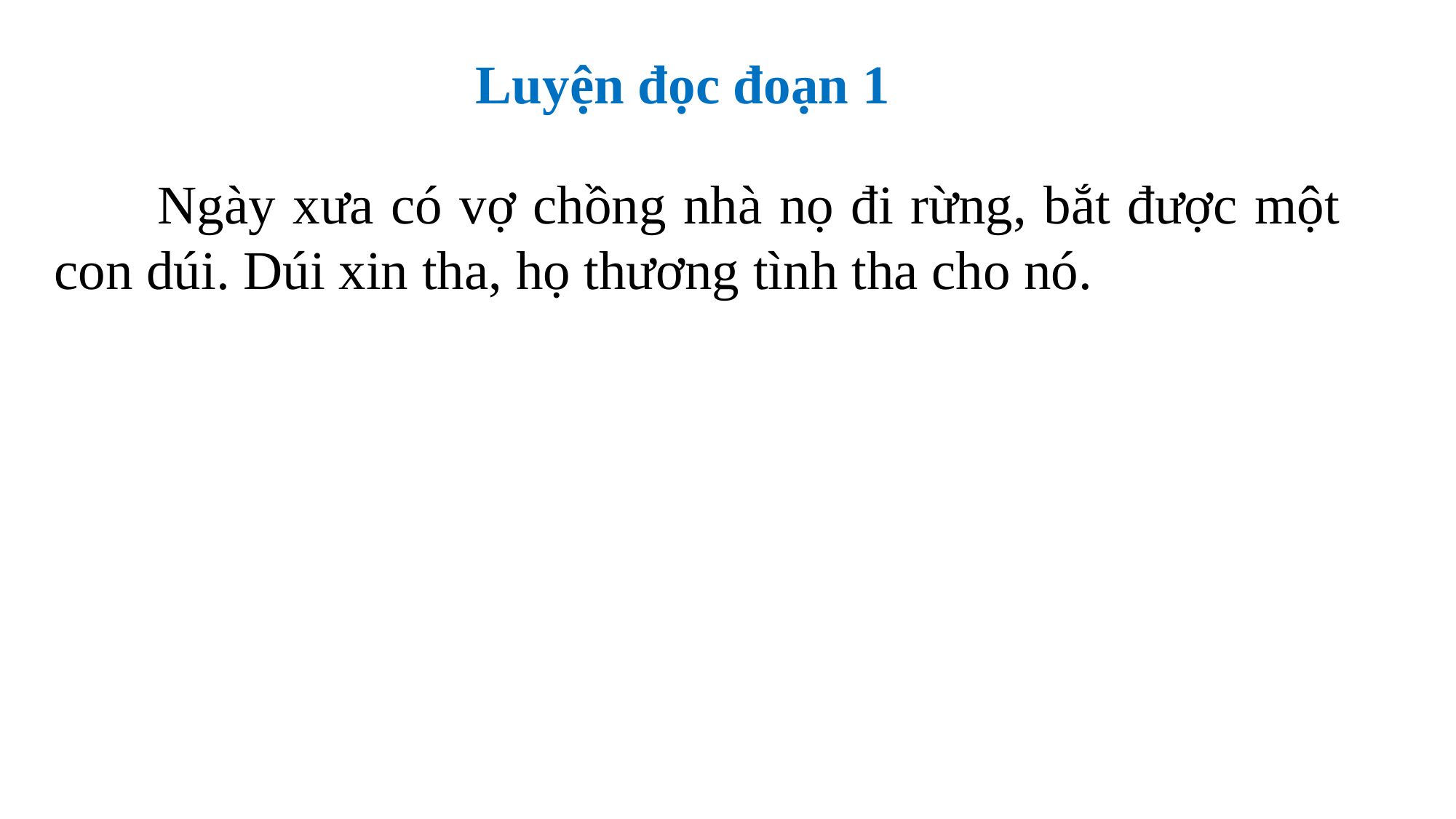

Luyện đọc đoạn 1
      Ngày xưa có vợ chồng nhà nọ đi rừng, bắt được một con dúi. Dúi xin tha, họ thương tình tha cho nó.